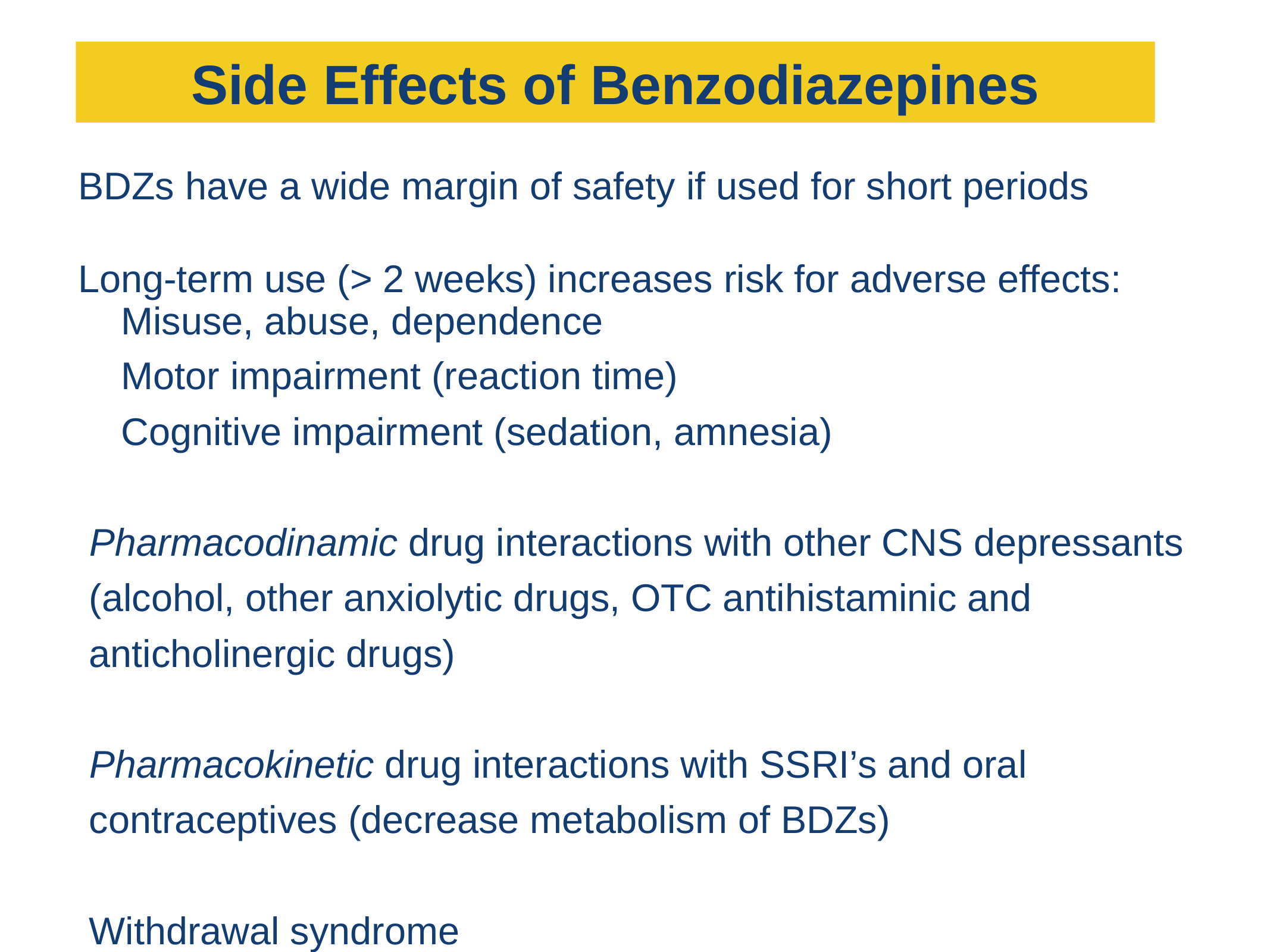

Side Effects of Benzodiazepines
BDZs have a wide margin of safety if used for short periods

Long-term use (> 2 weeks) increases risk for adverse effects:
    Misuse, abuse, dependence
   Motor impairment (reaction time)
   Cognitive impairment (sedation, amnesia)

Pharmacodinamic drug interactions with other CNS depressants (alcohol, other anxiolytic drugs, OTC antihistaminic and anticholinergic drugs)

Pharmacokinetic drug interactions with SSRI’s and oral contraceptives (decrease metabolism of BDZs)

Withdrawal syndrome